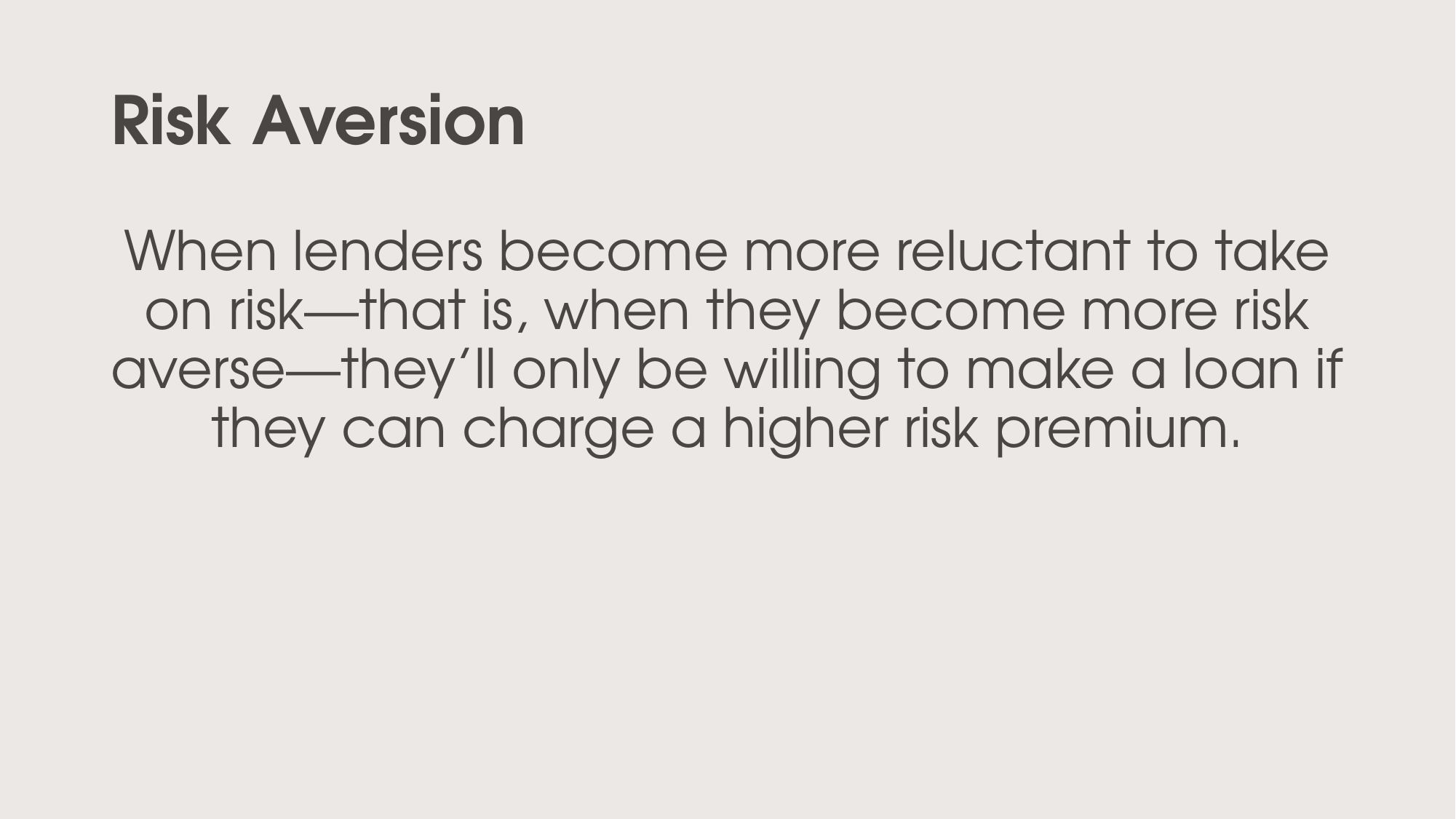

# Risk Aversion
When lenders become more reluctant to take on risk—that is, when they become more risk averse—they’ll only be willing to make a loan if they can charge a higher risk premium.